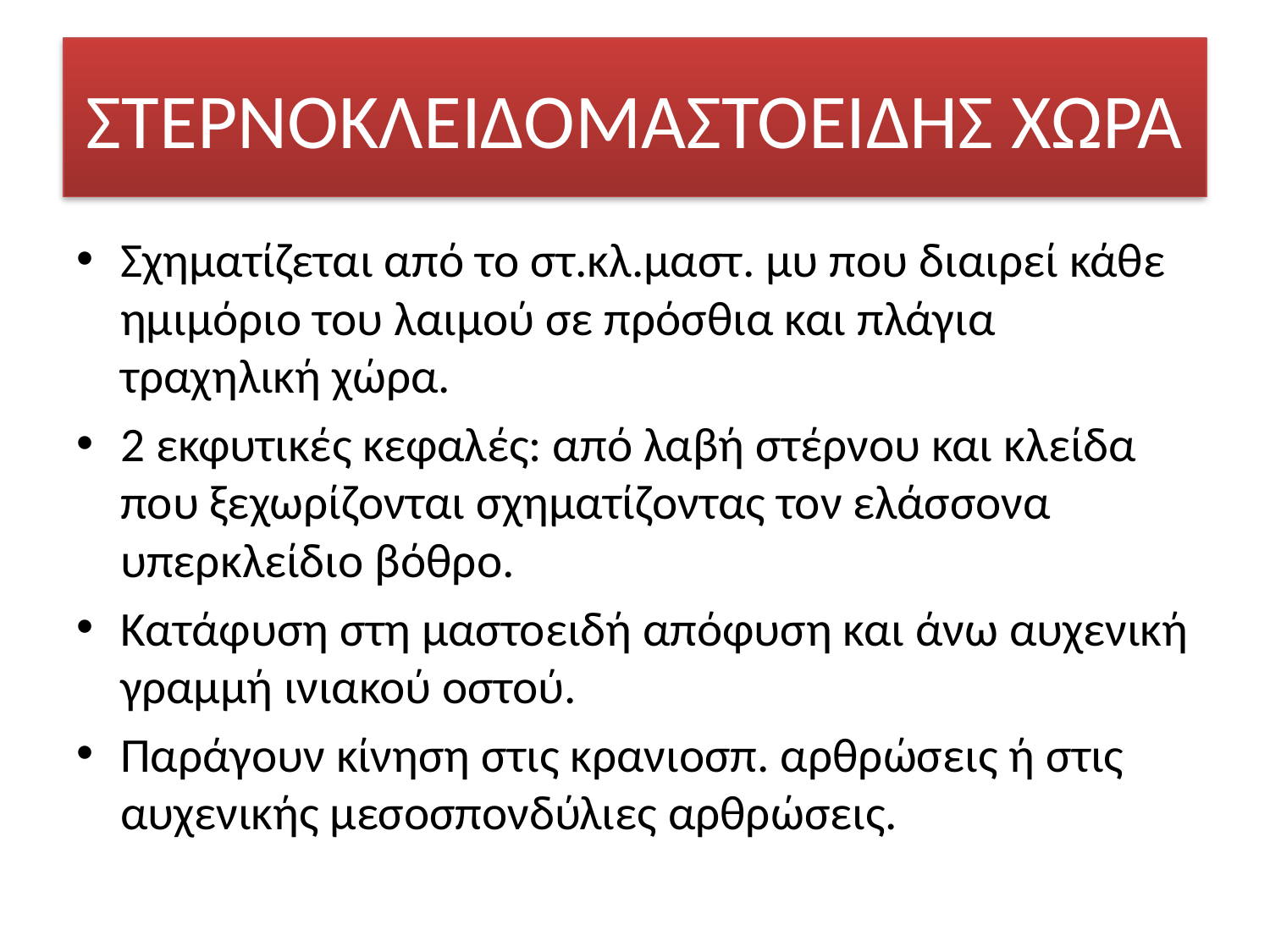

# ΣΤΕΡΝΟΚΛΕΙΔΟΜΑΣΤΟΕΙΔΗΣ ΧΩΡΑ
Σχηματίζεται από το στ.κλ.μαστ. μυ που διαιρεί κάθε ημιμόριο του λαιμού σε πρόσθια και πλάγια τραχηλική χώρα.
2 εκφυτικές κεφαλές: από λαβή στέρνου και κλείδα που ξεχωρίζονται σχηματίζοντας τον ελάσσονα υπερκλείδιο βόθρο.
Κατάφυση στη μαστοειδή απόφυση και άνω αυχενική γραμμή ινιακού οστού.
Παράγουν κίνηση στις κρανιοσπ. αρθρώσεις ή στις αυχενικής μεσοσπονδύλιες αρθρώσεις.